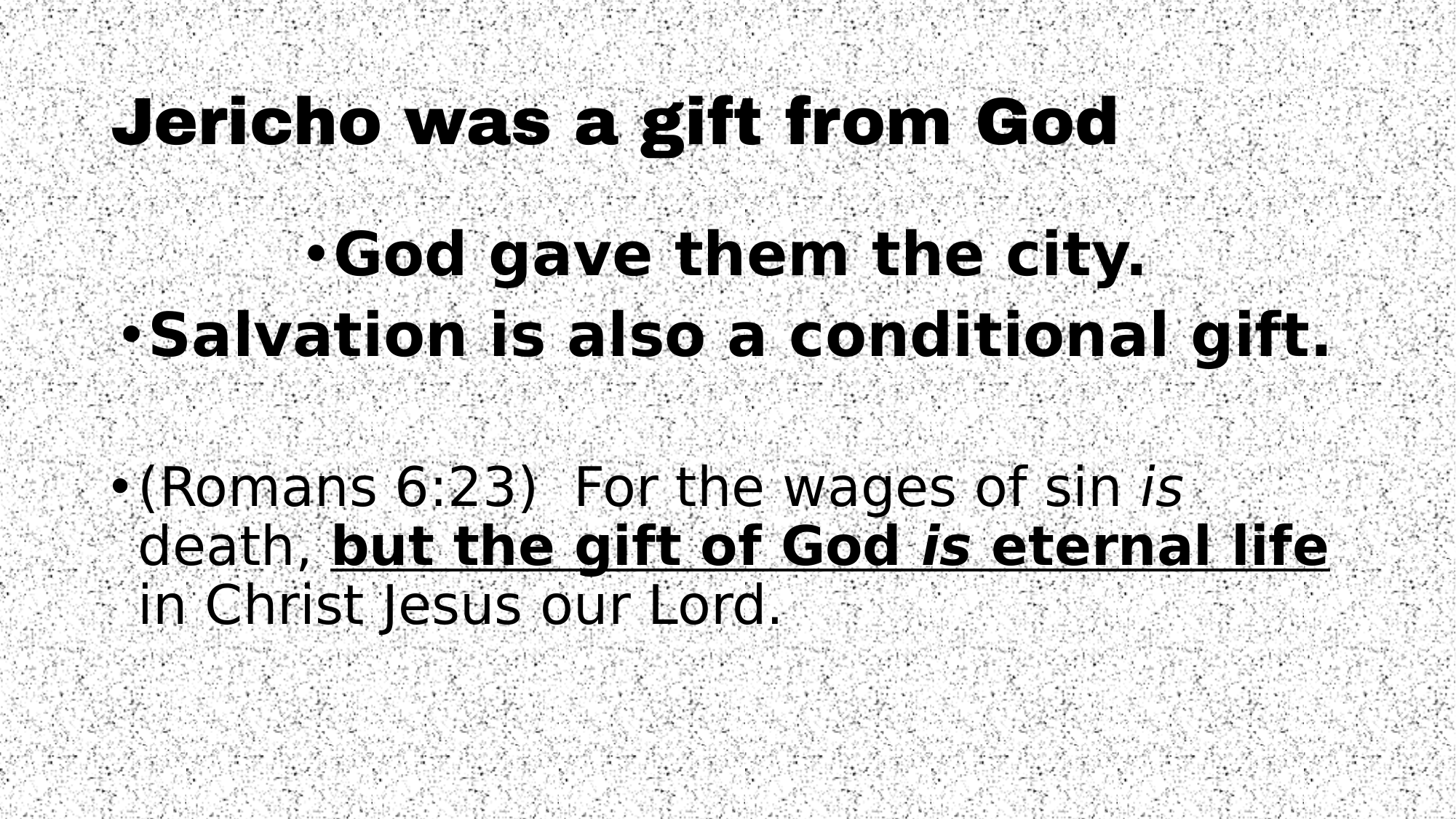

# Jericho was a gift from God
God gave them the city.
Salvation is also a conditional gift.

(Romans 6:23)  For the wages of sin is death, but the gift of God is eternal life in Christ Jesus our Lord.